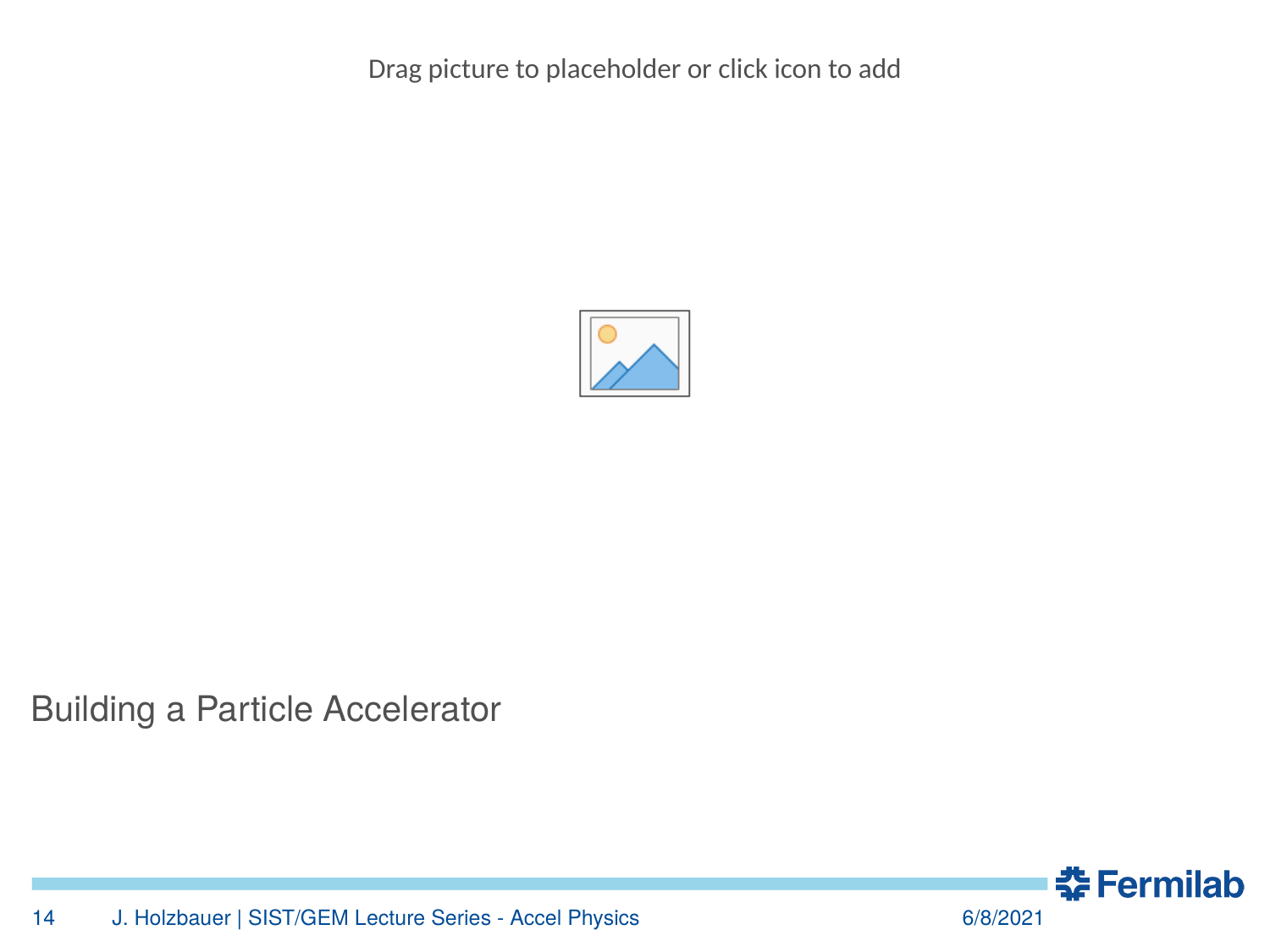

Building a Particle Accelerator
14
J. Holzbauer | SIST/GEM Lecture Series - Accel Physics
6/8/2021